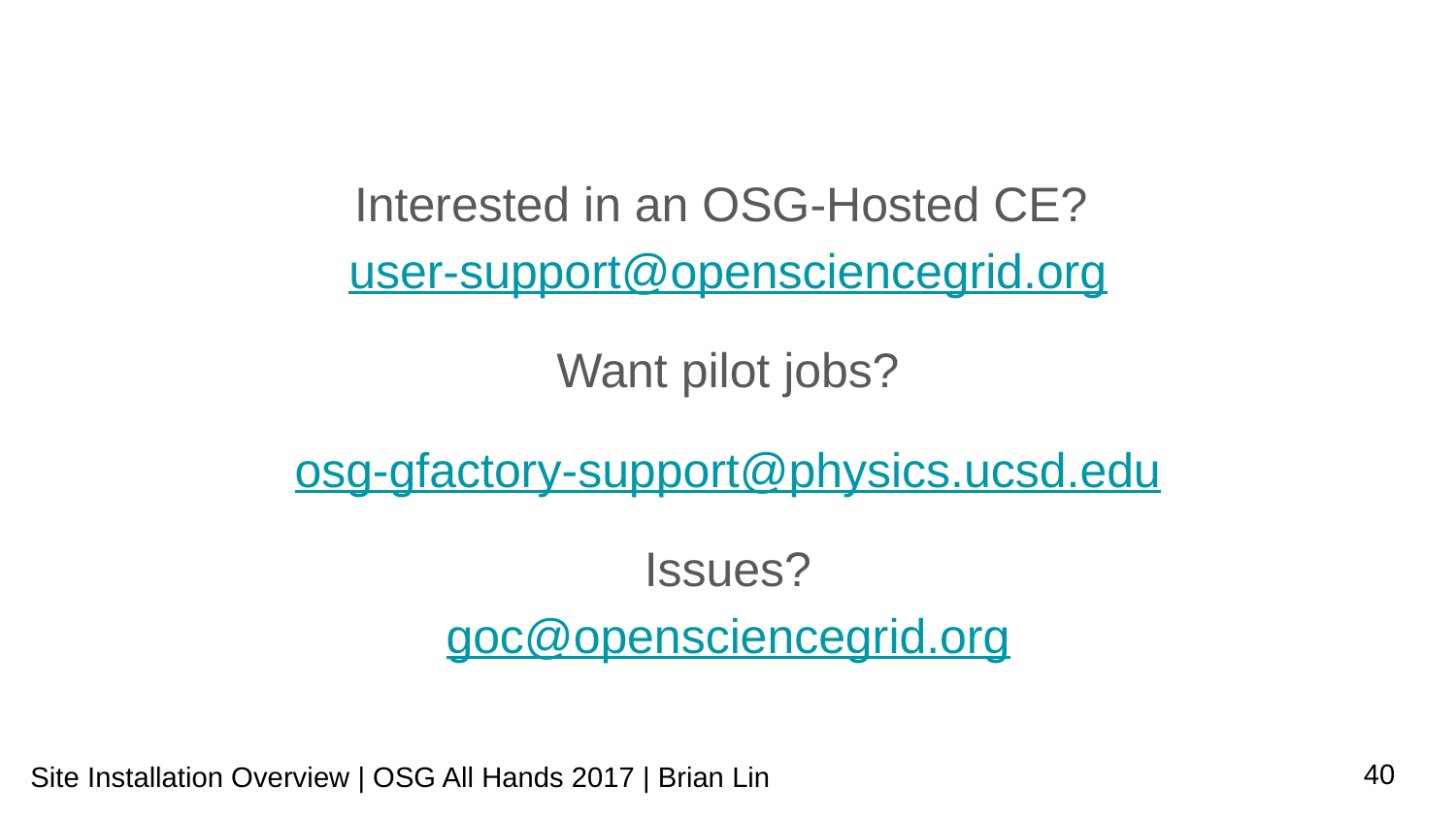

Interested in an OSG-Hosted CE?
user-support@opensciencegrid.org
Want pilot jobs?
osg-gfactory-support@physics.ucsd.edu
Issues?
goc@opensciencegrid.org
40